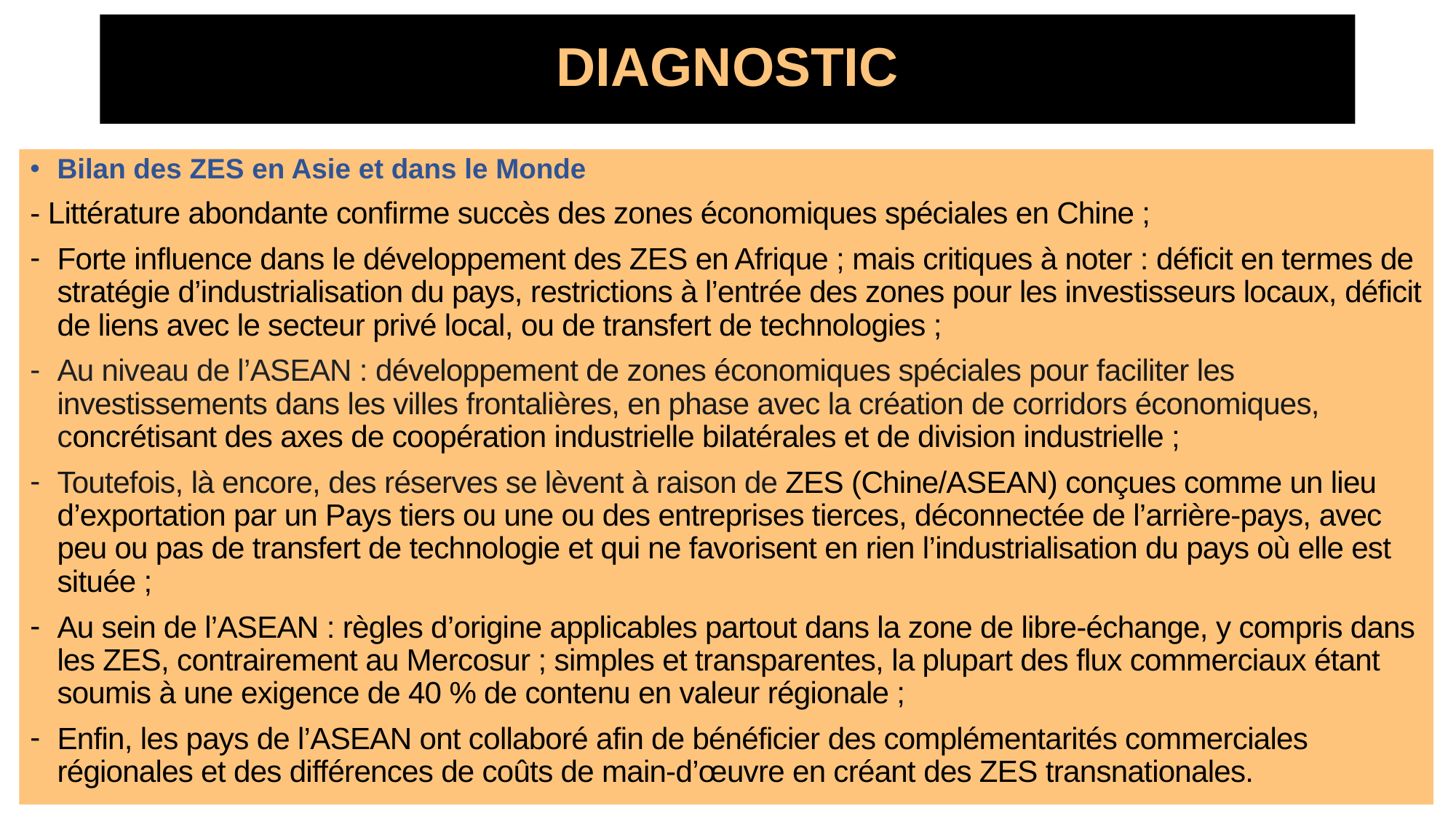

# DIAGNOSTIC
Bilan des ZES en Asie et dans le Monde
- Littérature abondante confirme succès des zones économiques spéciales en Chine ;
Forte influence dans le développement des ZES en Afrique ; mais critiques à noter : déficit en termes de stratégie d’industrialisation du pays, restrictions à l’entrée des zones pour les investisseurs locaux, déficit de liens avec le secteur privé local, ou de transfert de technologies ;
Au niveau de l’ASEAN : développement de zones économiques spéciales pour faciliter les investissements dans les villes frontalières, en phase avec la création de corridors économiques, concrétisant des axes de coopération industrielle bilatérales et de division industrielle ;
Toutefois, là encore, des réserves se lèvent à raison de ZES (Chine/ASEAN) conçues comme un lieu d’exportation par un Pays tiers ou une ou des entreprises tierces, déconnectée de l’arrière-pays, avec peu ou pas de transfert de technologie et qui ne favorisent en rien l’industrialisation du pays où elle est située ;
Au sein de l’ASEAN : règles d’origine applicables partout dans la zone de libre-échange, y compris dans les ZES, contrairement au Mercosur ; simples et transparentes, la plupart des flux commerciaux étant soumis à une exigence de 40 % de contenu en valeur régionale ;
Enfin, les pays de l’ASEAN ont collaboré afin de bénéficier des complémentarités commerciales régionales et des différences de coûts de main-d’œuvre en créant des ZES transnationales.